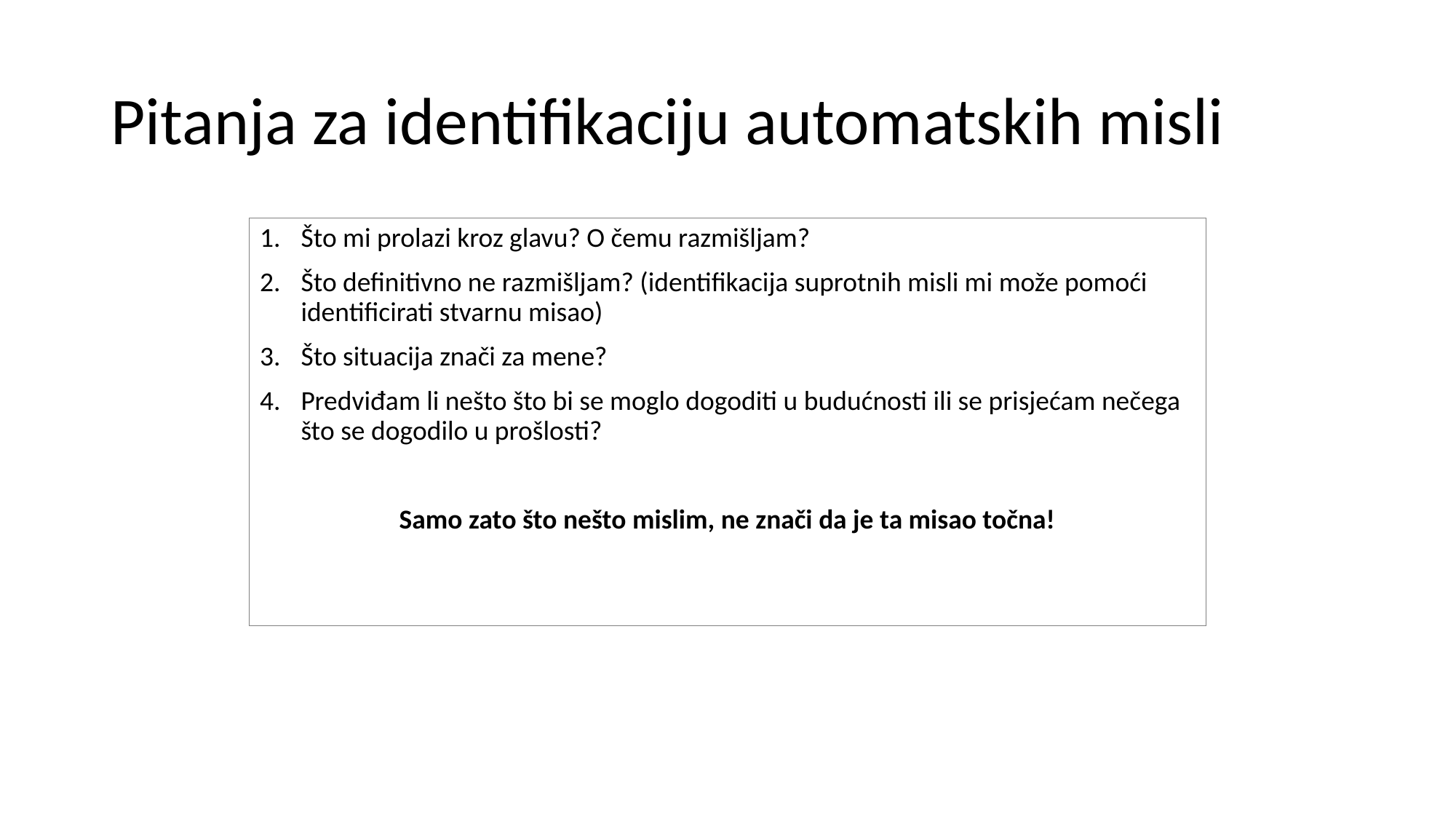

# Pitanja za identifikaciju automatskih misli
Što mi prolazi kroz glavu? O čemu razmišljam?
Što definitivno ne razmišljam? (identifikacija suprotnih misli mi može pomoći identificirati stvarnu misao)
Što situacija znači za mene?
Predviđam li nešto što bi se moglo dogoditi u budućnosti ili se prisjećam nečega što se dogodilo u prošlosti?

Samo zato što nešto mislim, ne znači da je ta misao točna!